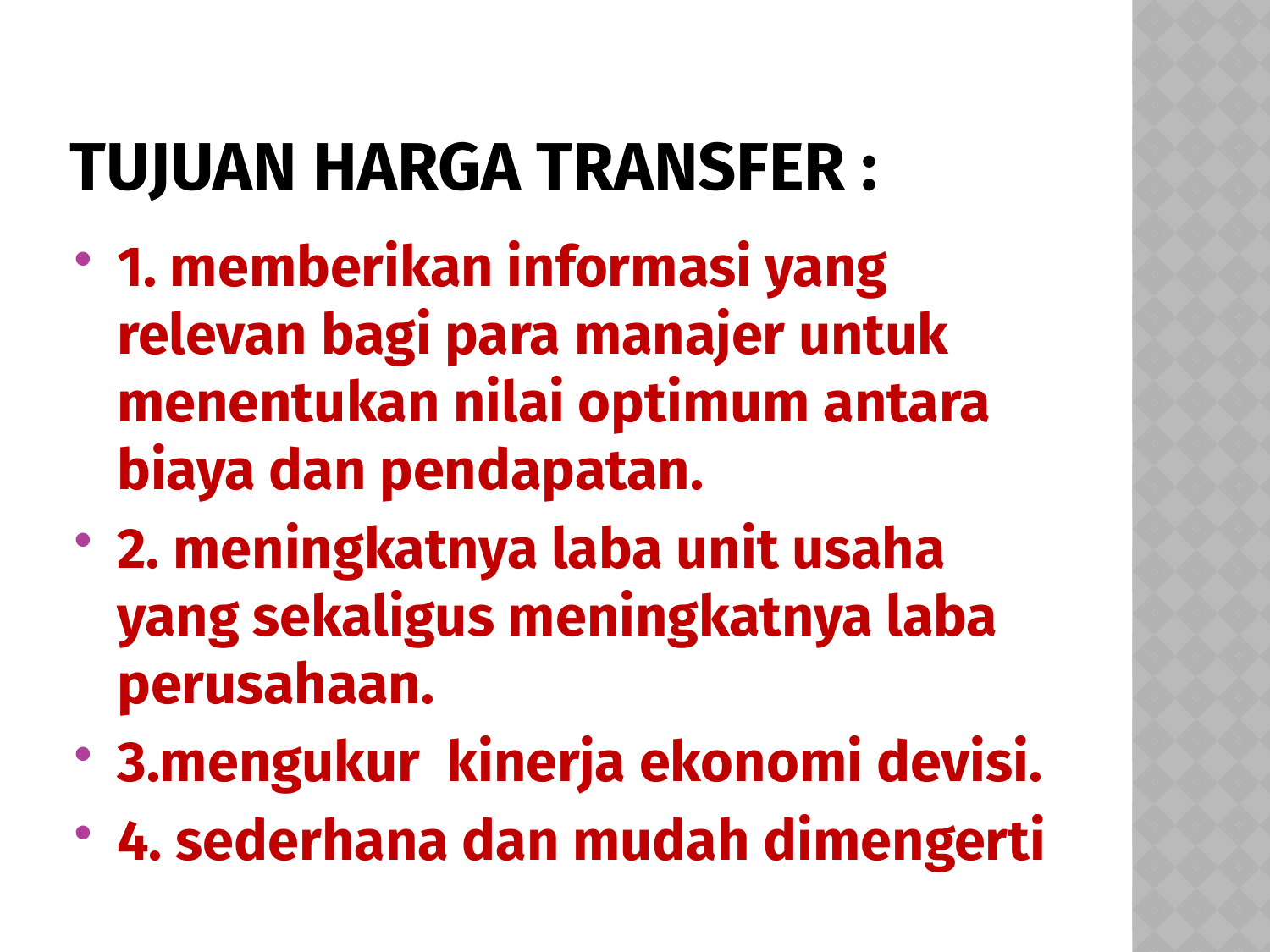

# TUJUAN HARGA TRANSFER :
1. memberikan informasi yang relevan bagi para manajer untuk menentukan nilai optimum antara biaya dan pendapatan.
2. meningkatnya laba unit usaha yang sekaligus meningkatnya laba perusahaan.
3.mengukur  kinerja ekonomi devisi.
4. sederhana dan mudah dimengerti